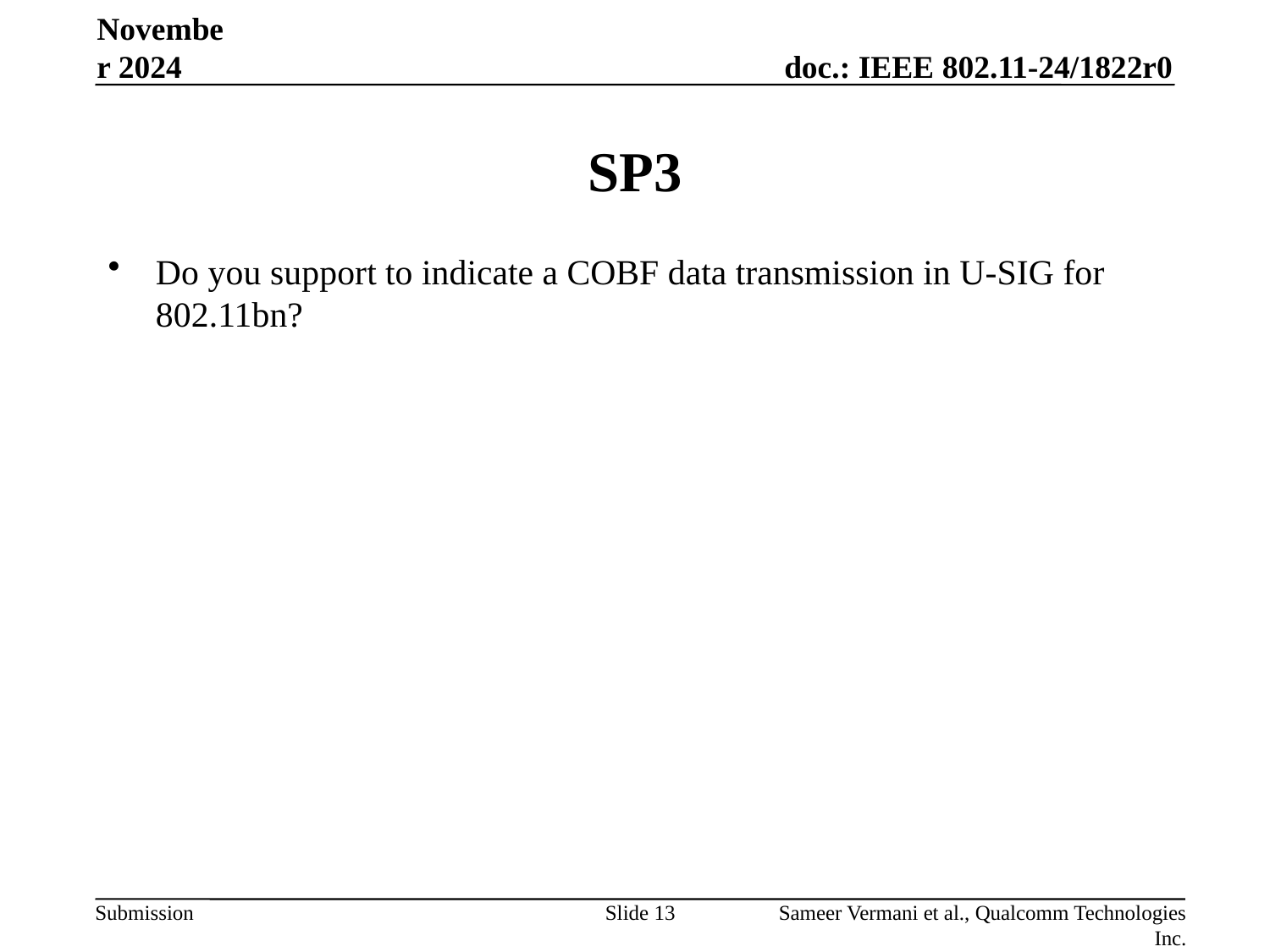

November 2024
# SP3
Do you support to indicate a COBF data transmission in U-SIG for 802.11bn?

Slide 13
Sameer Vermani et al., Qualcomm Technologies Inc.